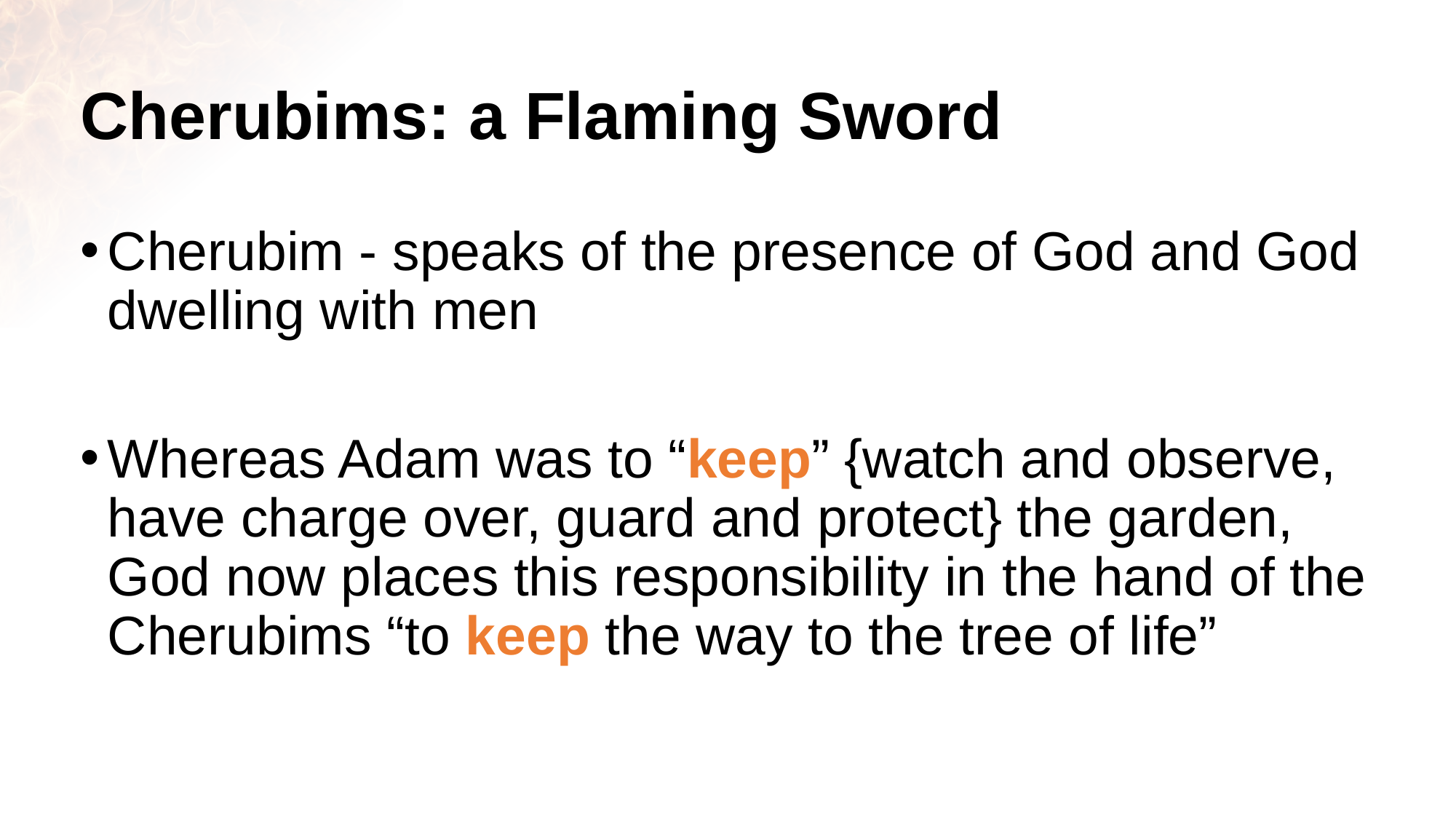

# Cherubims: a Flaming Sword
Cherubim - speaks of the presence of God and God dwelling with men

Whereas Adam was to “keep” {watch and observe, have charge over, guard and protect} the garden, God now places this responsibility in the hand of the Cherubims “to keep the way to the tree of life”